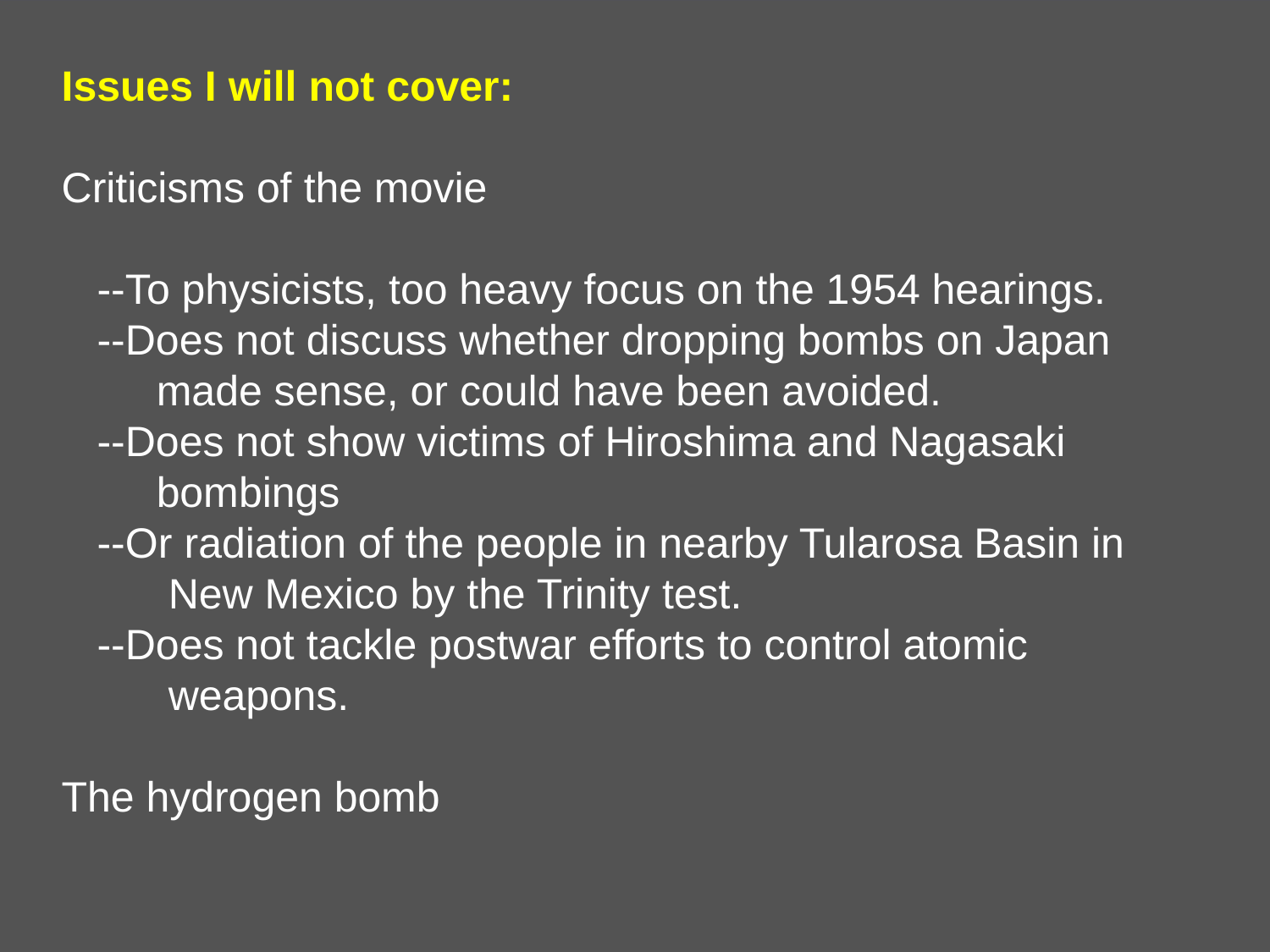

Issues I will not cover:

Criticisms of the movie

   --To physicists, too heavy focus on the 1954 hearings.
   --Does not discuss whether dropping bombs on Japan
        made sense, or could have been avoided.
   --Does not show victims of Hiroshima and Nagasaki
        bombings
   --Or radiation of the people in nearby Tularosa Basin in
         New Mexico by the Trinity test.
   --Does not tackle postwar efforts to control atomic
         weapons.

The hydrogen bomb